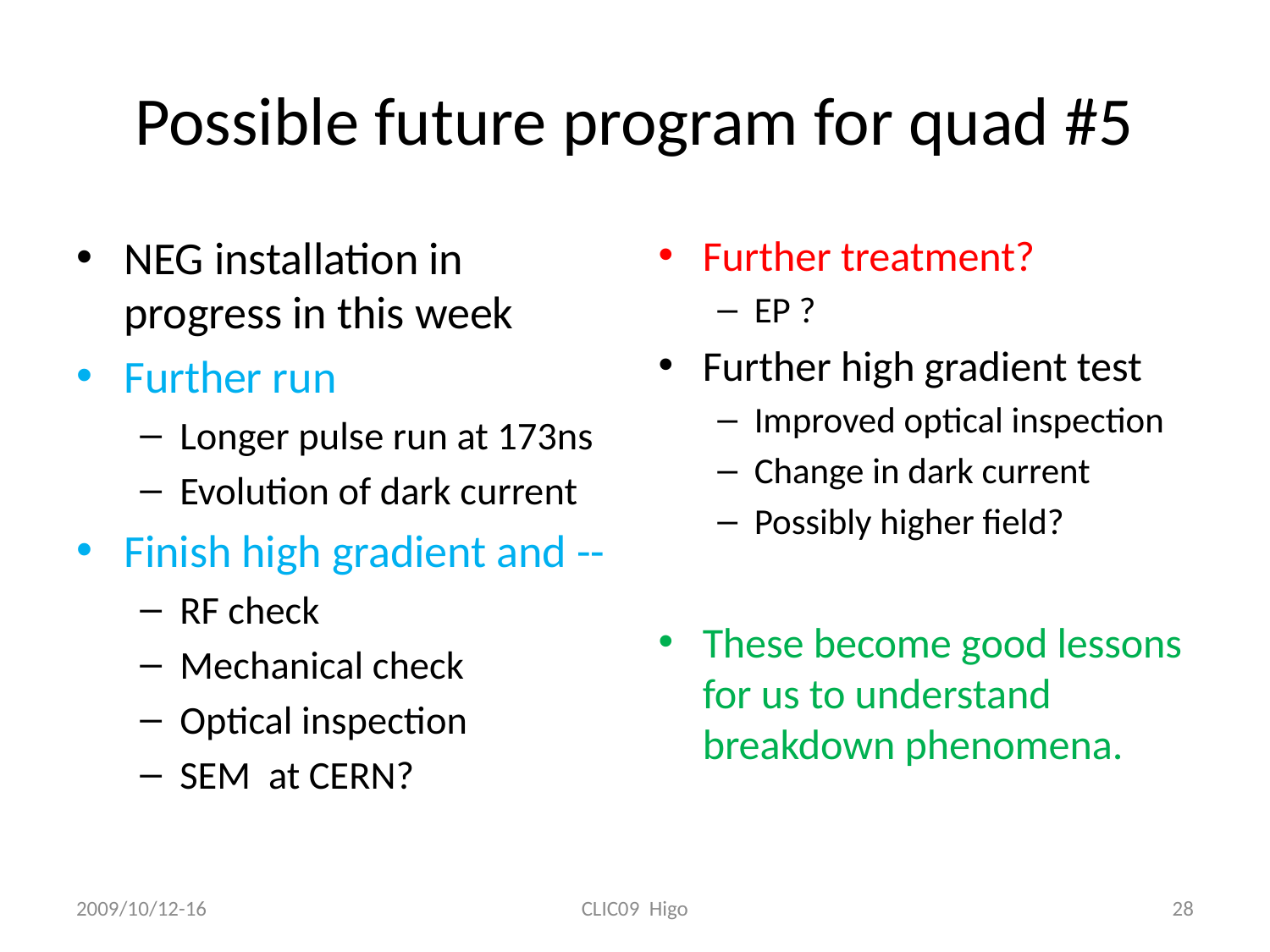

# Possible future program for quad #5
NEG installation in progress in this week
Further run
Longer pulse run at 173ns
Evolution of dark current
Finish high gradient and --
RF check
Mechanical check
Optical inspection
SEM  at CERN?

Further treatment?
EP ?
Further high gradient test
Improved optical inspection
Change in dark current
Possibly higher field?

These become good lessons for us to understand breakdown phenomena.

2009/10/12-16
CLIC09  Higo
28